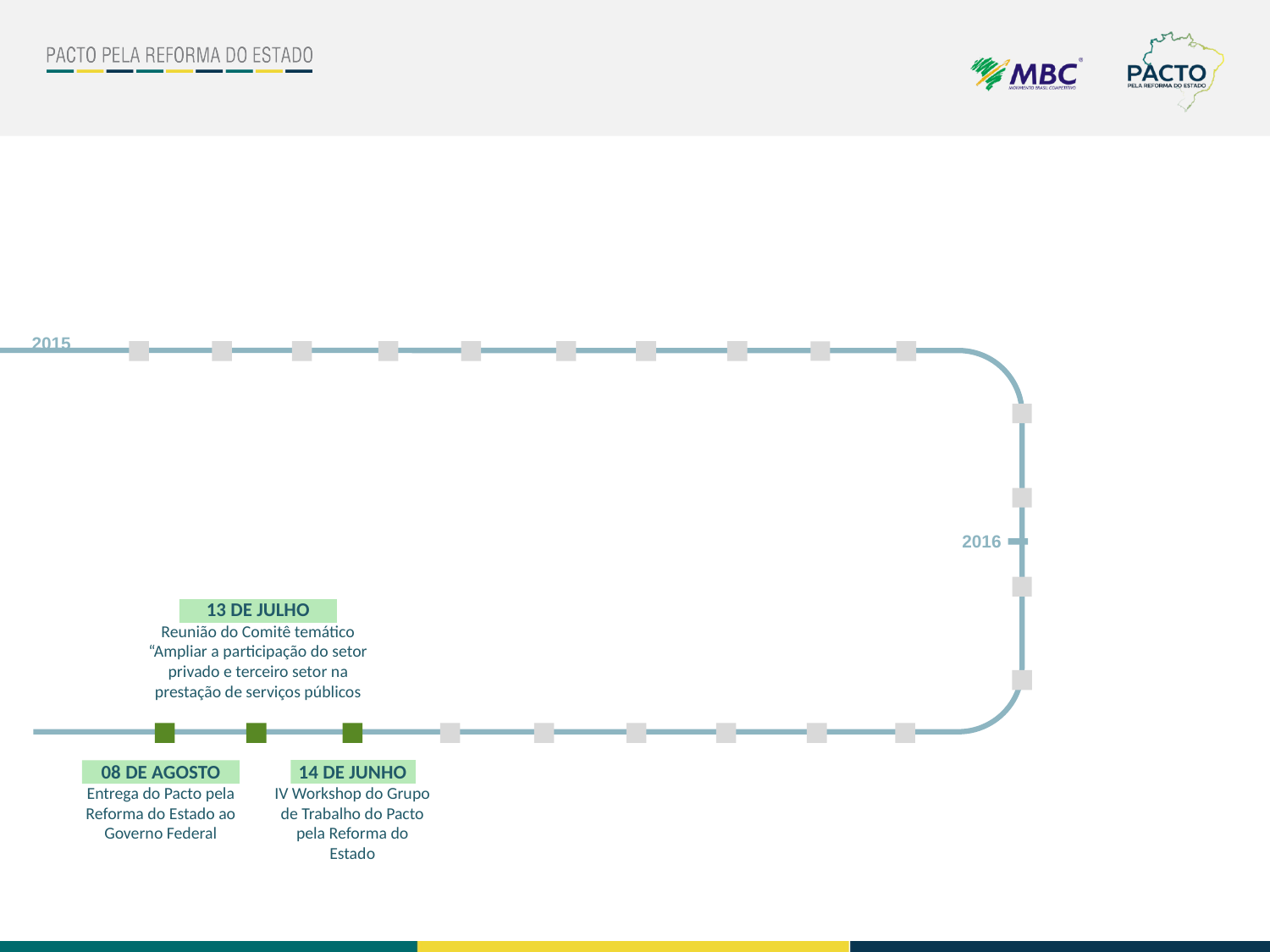

2015

2016

13 DE JULHO
Reunião do Comitê temático “Ampliar a participação do setor privado e terceiro setor na prestação de serviços públicos

08 DE AGOSTO
Entrega do Pacto pela Reforma do Estado ao Governo Federal
14 DE JUNHO
IV Workshop do Grupo de Trabalho do Pacto pela Reforma do Estado